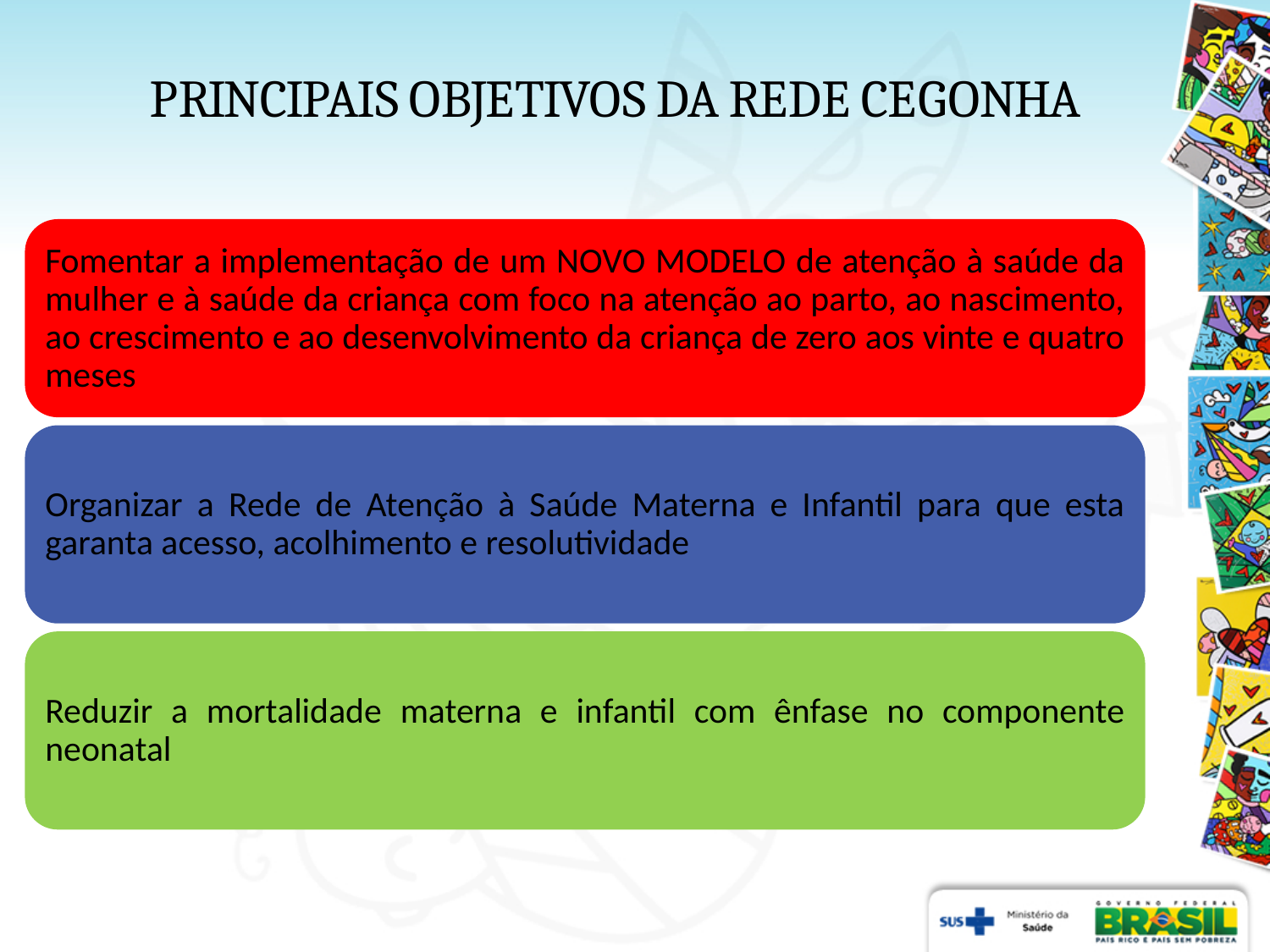

# PRINCIPAIS OBJETIVOS DA REDE CEGONHA
Fomentar a implementação de um NOVO MODELO de atenção à saúde da mulher e à saúde da criança com foco na atenção ao parto, ao nascimento, ao crescimento e ao desenvolvimento da criança de zero aos vinte e quatro meses
Organizar a Rede de Atenção à Saúde Materna e Infantil para que esta garanta acesso, acolhimento e resolutividade
Reduzir a mortalidade materna e infantil com ênfase no componente neonatal